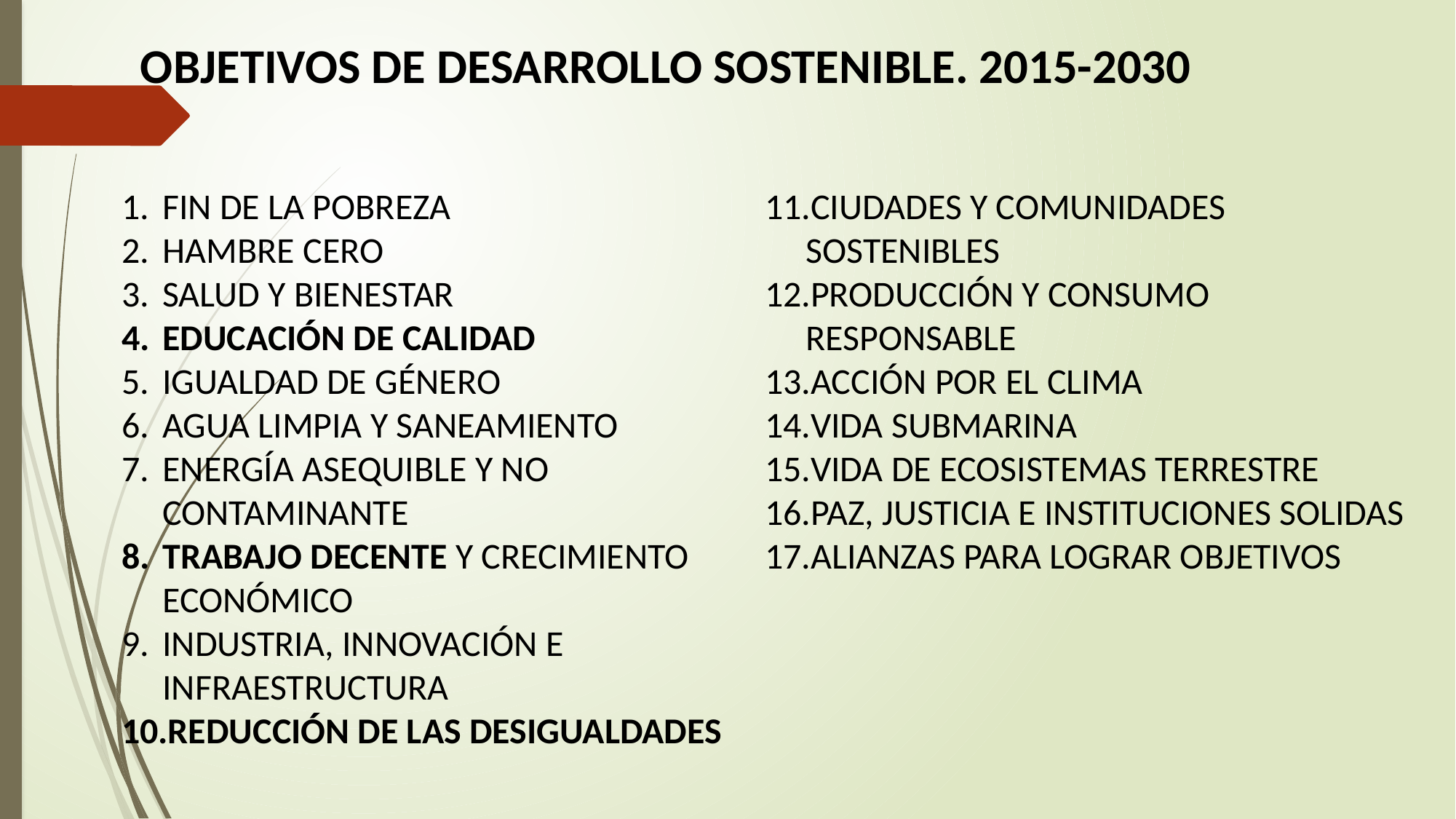

OBJETIVOS DE DESARROLLO SOSTENIBLE. 2015-2030
FIN DE LA POBREZA
HAMBRE CERO
SALUD Y BIENESTAR
EDUCACIÓN DE CALIDAD
IGUALDAD DE GÉNERO
AGUA LIMPIA Y SANEAMIENTO
ENERGÍA ASEQUIBLE Y NO CONTAMINANTE
TRABAJO DECENTE Y CRECIMIENTO ECONÓMICO
INDUSTRIA, INNOVACIÓN E INFRAESTRUCTURA
REDUCCIÓN DE LAS DESIGUALDADES
CIUDADES Y COMUNIDADES SOSTENIBLES
PRODUCCIÓN Y CONSUMO RESPONSABLE
ACCIÓN POR EL CLIMA
VIDA SUBMARINA
VIDA DE ECOSISTEMAS TERRESTRE
PAZ, JUSTICIA E INSTITUCIONES SOLIDAS
ALIANZAS PARA LOGRAR OBJETIVOS